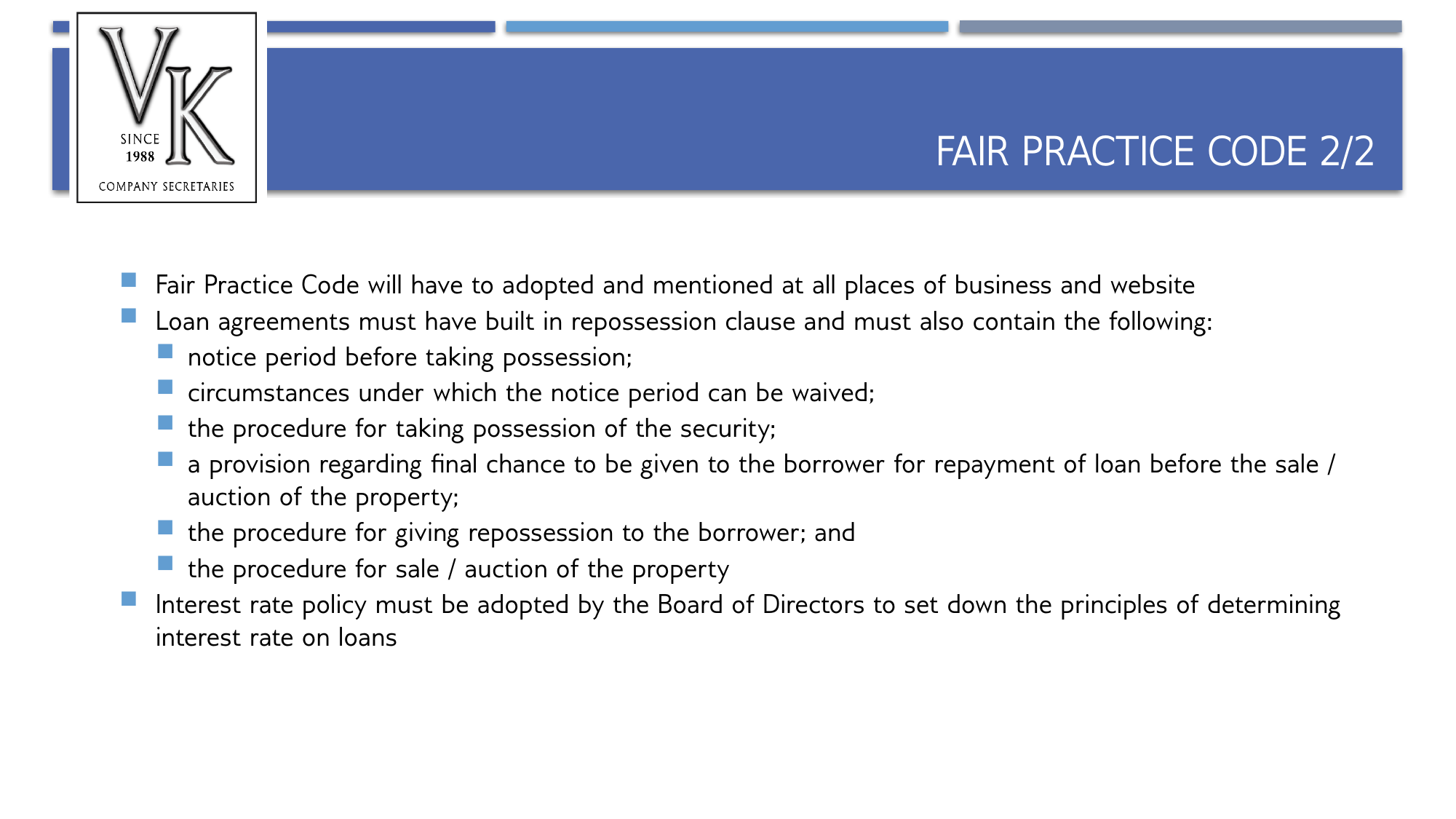

# Fair Practice Code 2/2
Fair Practice Code will have to adopted and mentioned at all places of business and website
Loan agreements must have built in repossession clause and must also contain the following:
notice period before taking possession;
circumstances under which the notice period can be waived;
the procedure for taking possession of the security;
a provision regarding final chance to be given to the borrower for repayment of loan before the sale / auction of the property;
the procedure for giving repossession to the borrower; and
the procedure for sale / auction of the property
Interest rate policy must be adopted by the Board of Directors to set down the principles of determining interest rate on loans